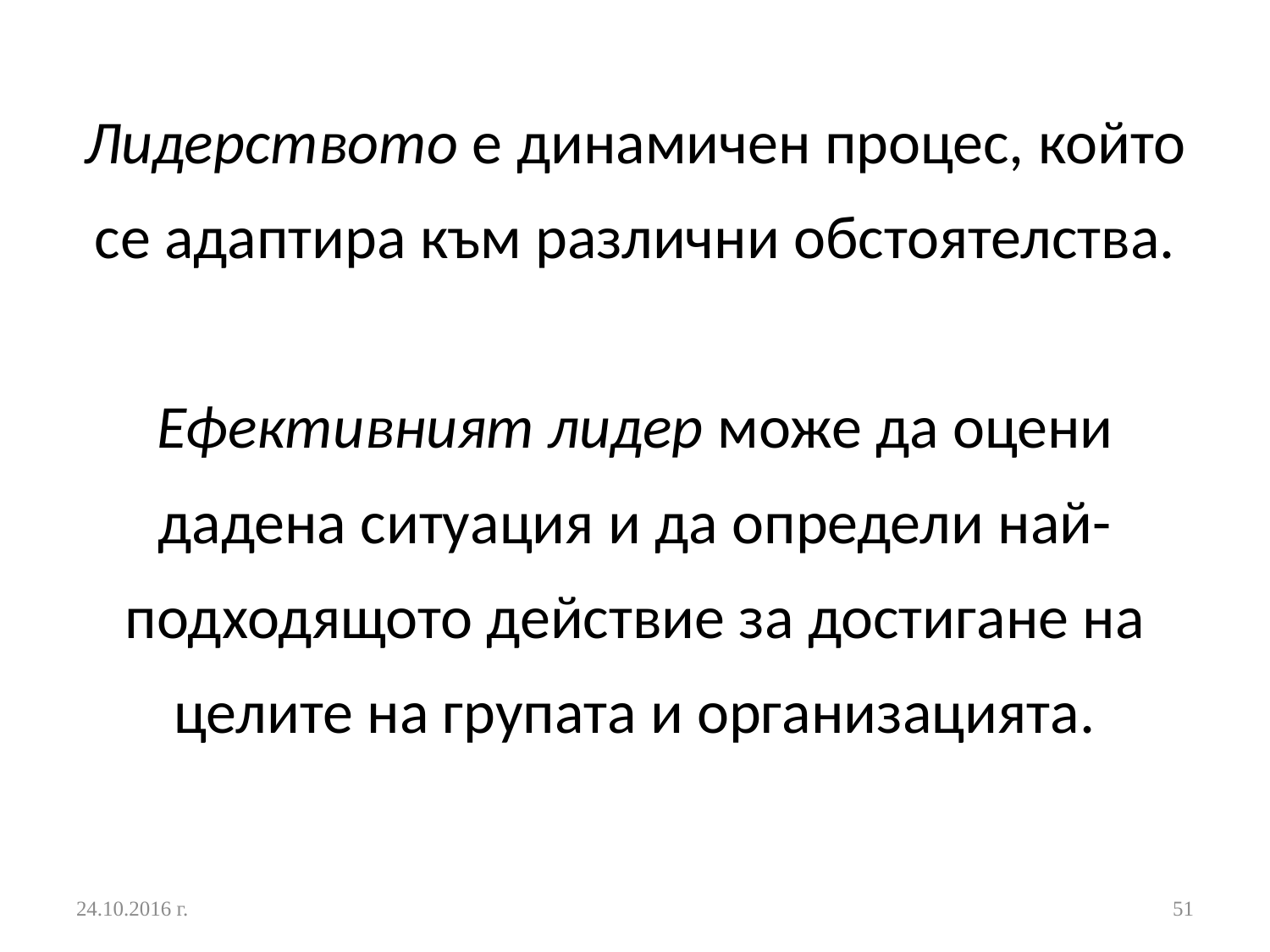

# Лидерството е динамичен процес, който се адаптира към различни обстоятелства. Ефективният лидер може да оцени дадена ситуация и да определи най-подходящото действие за достигане на целите на групата и организацията.
24.10.2016 г.
51